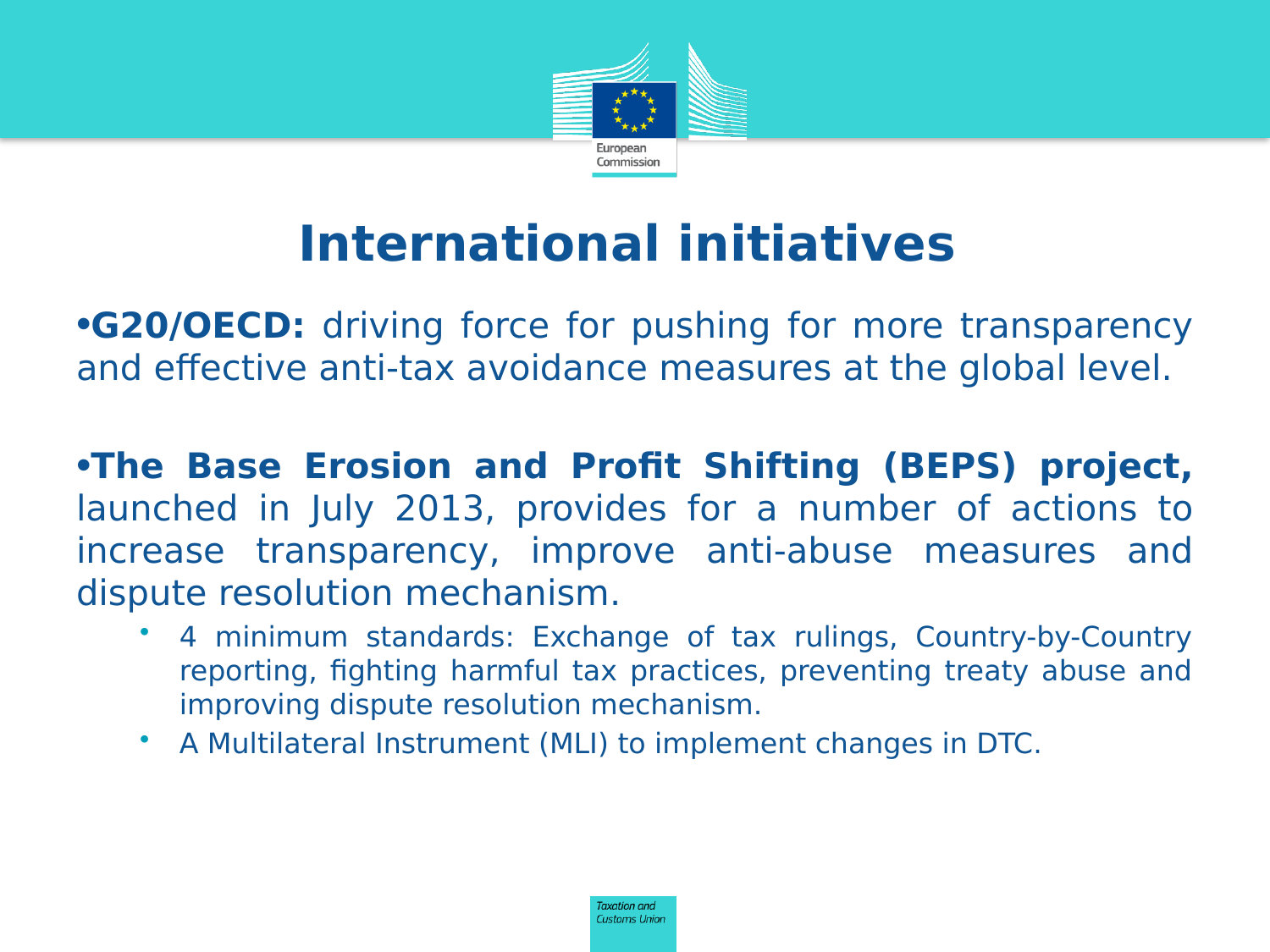

# International initiatives
G20/OECD: driving force for pushing for more transparency and effective anti-tax avoidance measures at the global level.

The Base Erosion and Profit Shifting (BEPS) project, launched in July 2013, provides for a number of actions to increase transparency, improve anti-abuse measures and dispute resolution mechanism.
4 minimum standards: Exchange of tax rulings, Country-by-Country reporting, fighting harmful tax practices, preventing treaty abuse and improving dispute resolution mechanism.
A Multilateral Instrument (MLI) to implement changes in DTC.